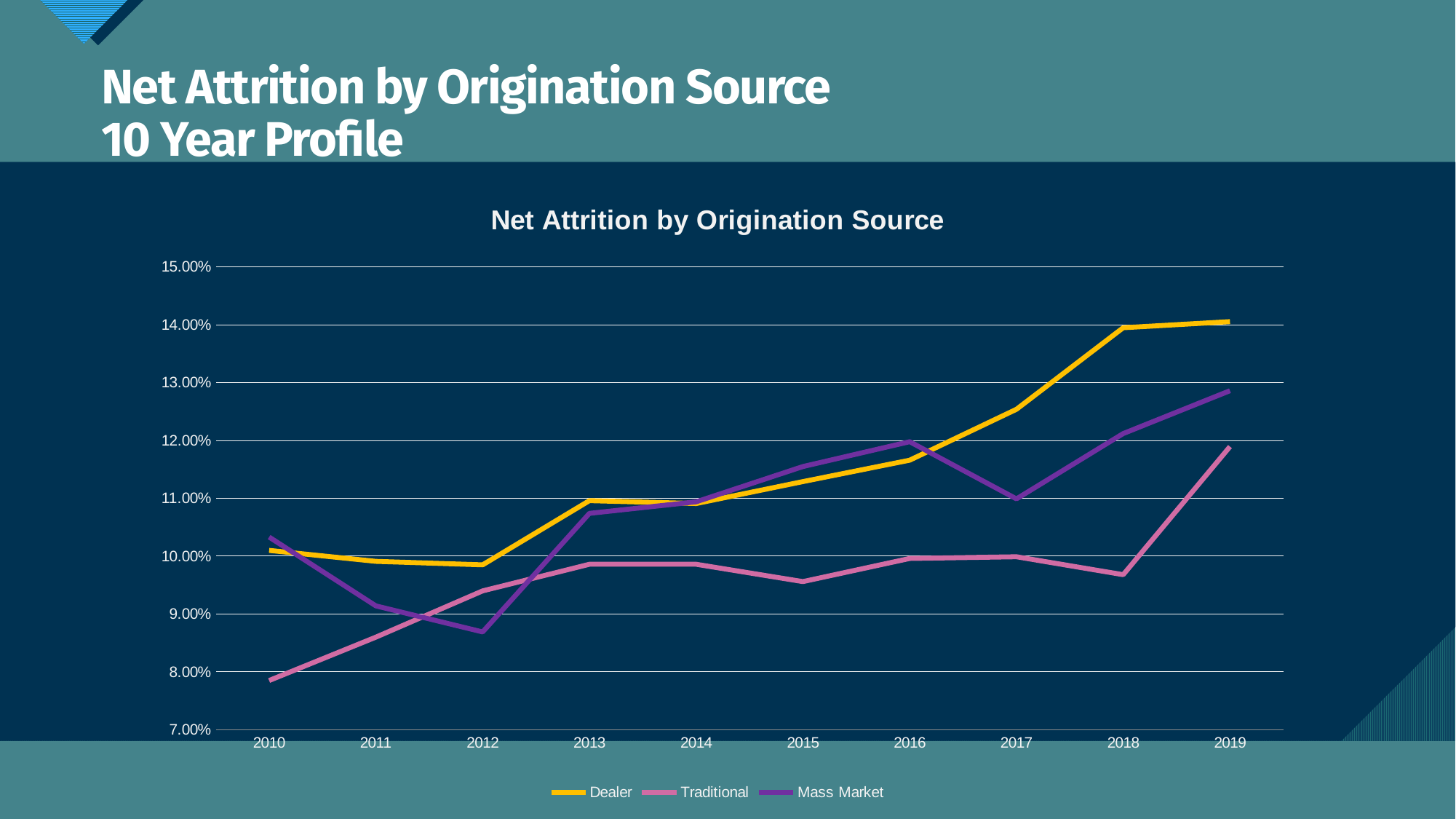

# Net Attrition by Origination Source 10 Year Profile

### Chart: Net Attrition by Origination Source

| Category | Dealer | Traditional | Mass Market |
|---|---|---|---|
| 2010 | 0.101 | 0.0785 | 0.1033 |
| 2011 | 0.0991 | 0.086 | 0.0914 |
| 2012 | 0.0985 | 0.094 | 0.0869 |
| 2013 | 0.1096 | 0.0986 | 0.1074 |
| 2014 | 0.1091 | 0.0986 | 0.1094 |
| 2015 | 0.11289999999999999 | 0.0956 | 0.1155 |
| 2016 | 0.1166 | 0.09960000000000001 | 0.1198 |
| 2017 | 0.12539999999999998 | 0.0999 | 0.1099 |
| 2018 | 0.13949999999999999 | 0.0968 | 0.12119999999999999 |
| 2019 | 0.1405562169846254 | 0.11894753854233887 | 0.1286112147018977 |